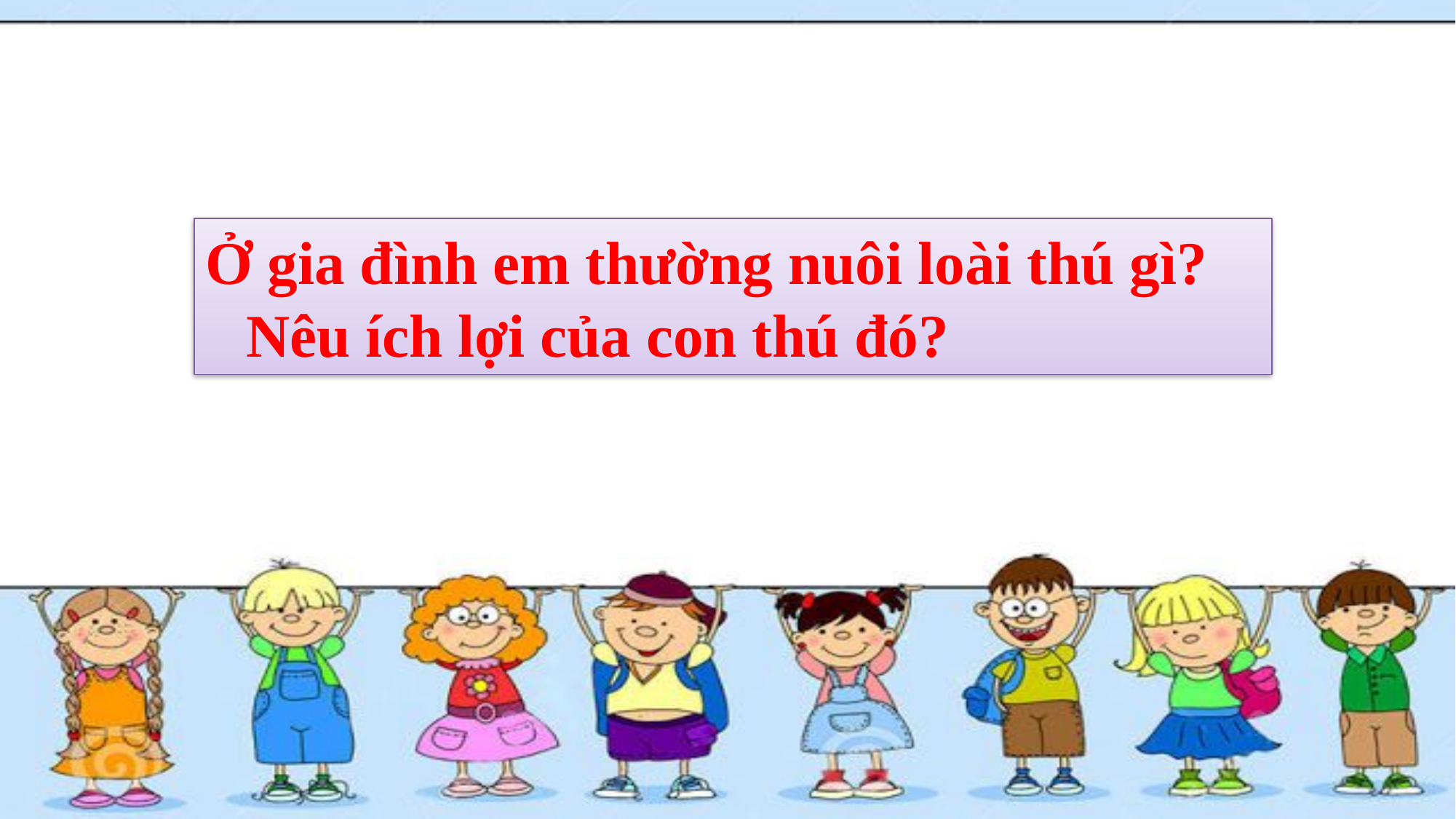

Ở gia đình em thường nuôi loài thú gì? Nêu ích lợi của con thú đó?